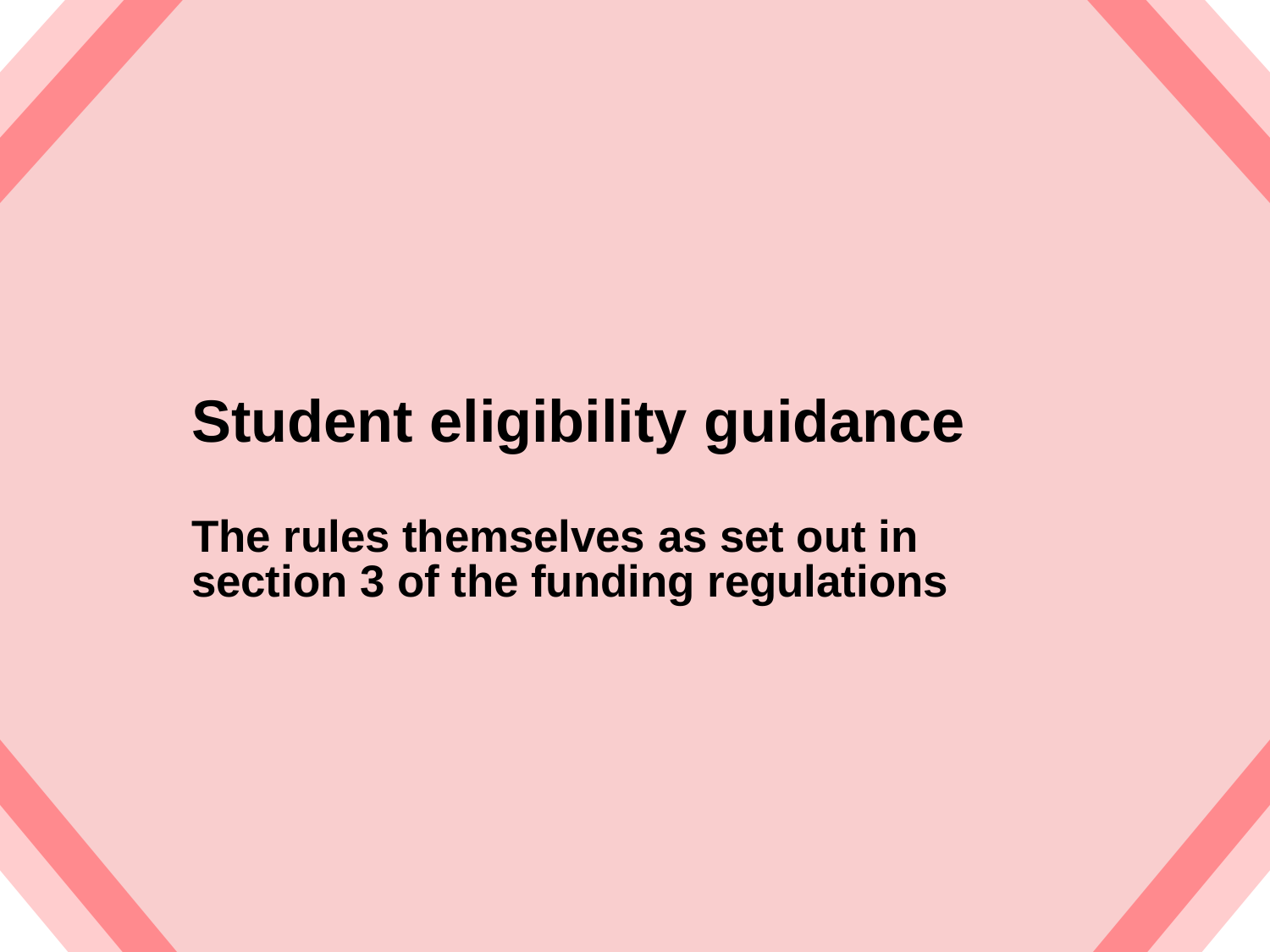

# Student eligibility guidance The rules themselves as set out in section 3 of the funding regulations